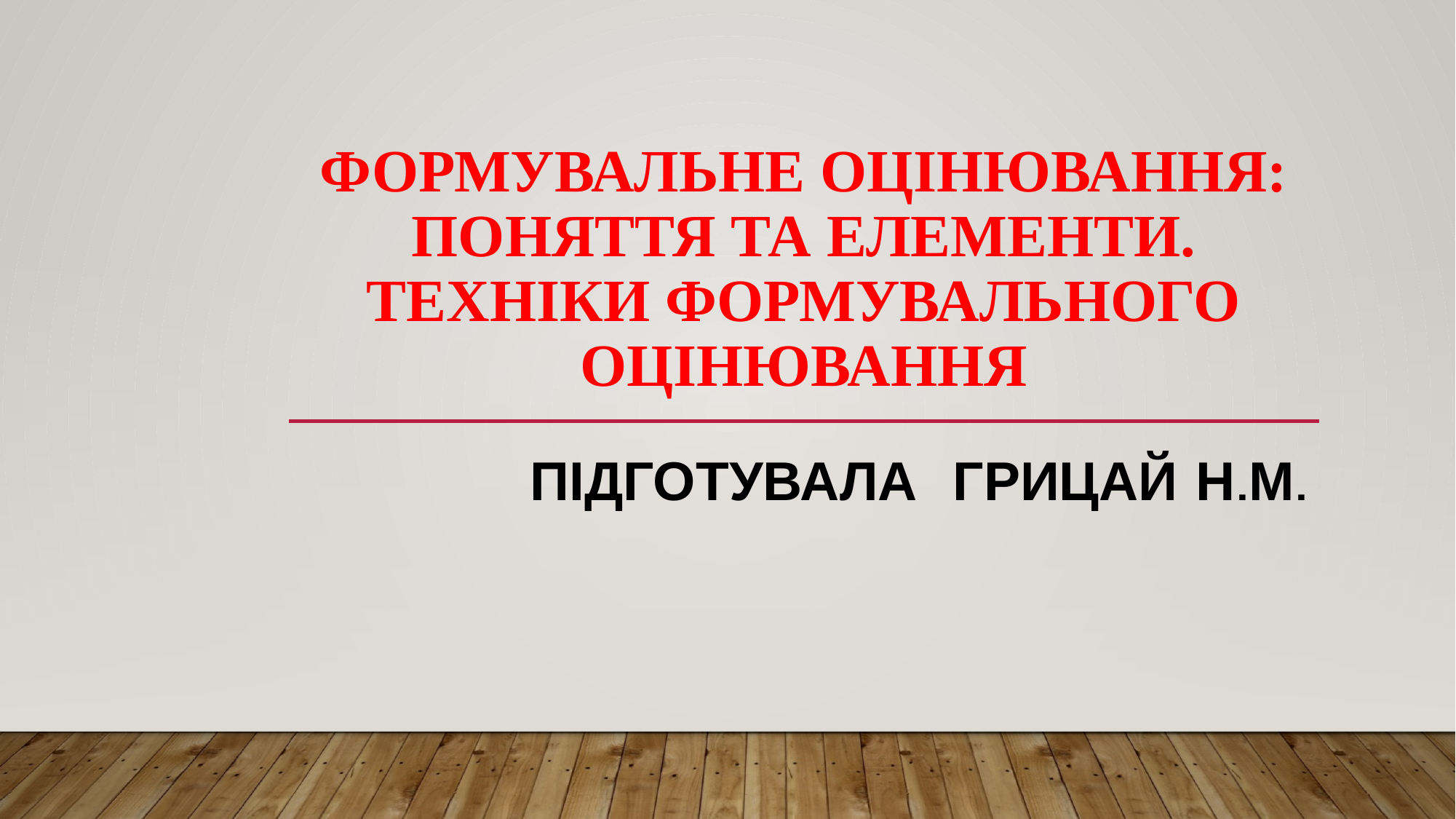

# Формувальне оцінювання: поняття та елементи. Техніки формувального оцінювання
Підготувала  Грицай Н.М.